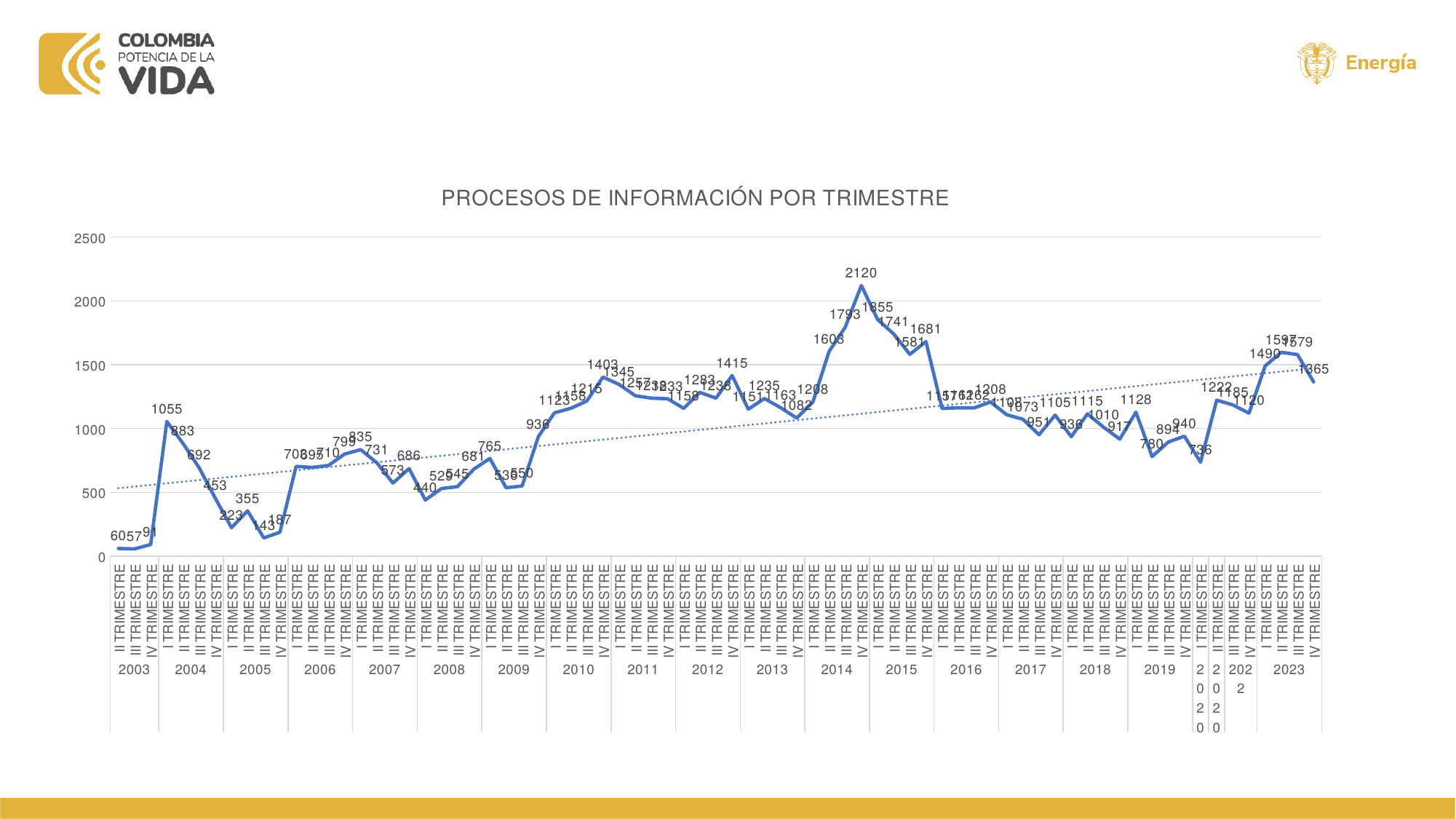

### Chart: PROCESOS DE INFORMACIÓN POR TRIMESTRE

| Category | PROCESOS DE INFORMACIÓN  |
|---|---|
| II TRIMESTRE  | 60.0 |
| III TRIMESTRE  | 57.0 |
| IV TRIMESTRE  | 91.0 |
| I TRIMESTRE  | 1055.0 |
| II TRIMESTRE  | 883.0 |
| III TRIMESTRE  | 692.0 |
| IV TRIMESTRE  | 453.0 |
| I TRIMESTRE  | 223.0 |
| II TRIMESTRE  | 355.0 |
| III TRIMESTRE  | 143.0 |
| IV TRIMESTRE  | 187.0 |
| I TRIMESTRE  | 703.0 |
| II TRIMESTRE  | 695.0 |
| III TRIMESTRE  | 710.0 |
| IV TRIMESTRE  | 799.0 |
| I TRIMESTRE  | 835.0 |
| II TRIMESTRE  | 731.0 |
| III TRIMESTRE  | 573.0 |
| IV TRIMESTRE  | 686.0 |
| I TRIMESTRE  | 440.0 |
| II TRIMESTRE  | 529.0 |
| III TRIMESTRE  | 545.0 |
| IV TRIMESTRE  | 681.0 |
| I TRIMESTRE  | 765.0 |
| II TRIMESTRE  | 536.0 |
| III TRIMESTRE  | 550.0 |
| IV TRIMESTRE  | 936.0 |
| I TRIMESTRE  | 1123.0 |
| II TRIMESTRE  | 1158.0 |
| III TRIMESTRE  | 1215.0 |
| IV TRIMESTRE  | 1403.0 |
| I TRIMESTRE  | 1345.0 |
| II TRIMESTRE  | 1257.0 |
| III TRIMESTRE  | 1238.0 |
| IV TRIMESTRE  | 1233.0 |
| I TRIMESTRE  | 1158.0 |
| II TRIMESTRE  | 1283.0 |
| III TRIMESTRE  | 1238.0 |
| IV TRIMESTRE  | 1415.0 |
| I TRIMESTRE  | 1151.0 |
| II TRIMESTRE  | 1235.0 |
| III TRIMESTRE  | 1163.0 |
| IV TRIMESTRE  | 1082.0 |
| I TRIMESTRE  | 1208.0 |
| II TRIMESTRE  | 1603.0 |
| III TRIMESTRE  | 1793.0 |
| IV TRIMESTRE  | 2120.0 |
| I TRIMESTRE  | 1855.0 |
| II TRIMESTRE  | 1741.0 |
| III TRIMESTRE  | 1581.0 |
| IV TRIMESTRE  | 1681.0 |
| I TRIMESTRE  | 1157.0 |
| II TRIMESTRE  | 1162.0 |
| III TRIMESTRE  | 1162.0 |
| IV TRIMESTRE  | 1208.0 |
| I TRIMESTRE  | 1108.0 |
| II TRIMESTRE  | 1073.0 |
| III TRIMESTRE  | 951.0 |
| IV TRIMESTRE  | 1105.0 |
| I TRIMESTRE  | 936.0 |
| II TRIMESTRE  | 1115.0 |
| III TRIMESTRE  | 1010.0 |
| IV TRIMESTRE  | 917.0 |
| I TRIMESTRE  | 1128.0 |
| II TRIMESTRE  | 780.0 |
| III TRIMESTRE  | 894.0 |
| IV TRIMESTRE  | 940.0 |
| I TRIMESTRE  | 736.0 |
| II TRIMESTRE  | 1222.0 |
| III TRIMESTRE  | 1185.0 |
| IV TRIMESTRE  | 1120.0 |
| I TRIMESTRE  | 1490.0 |
| II TRIMESTRE  | 1597.0 |
| III TRIMESTRE  | 1579.0 |
| IV TRIMESTRE  | 1365.0 |